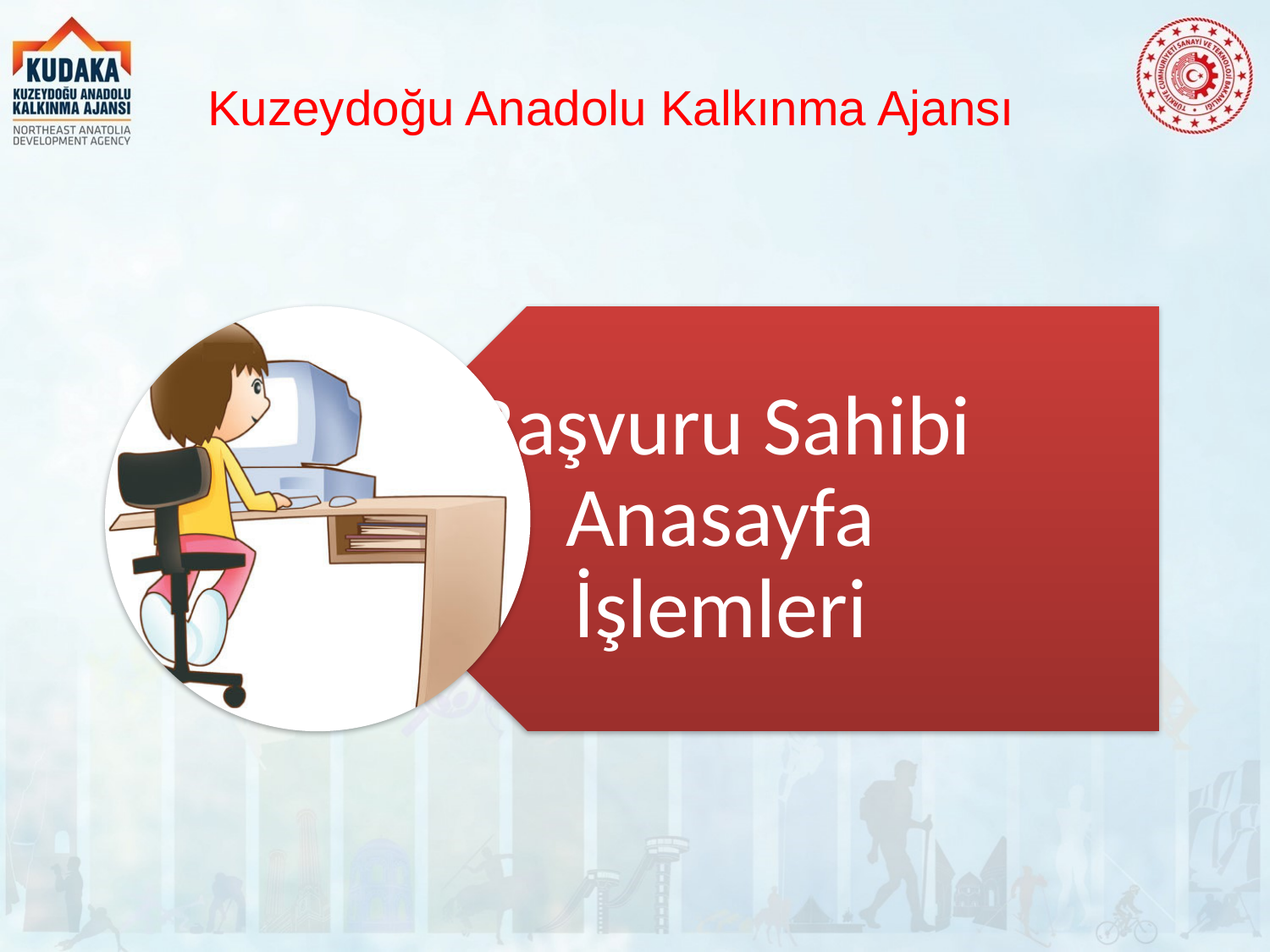

Başvuru Sahibi Anasayfa İşlemleri
# Kuzeydoğu Anadolu Kalkınma Ajansı